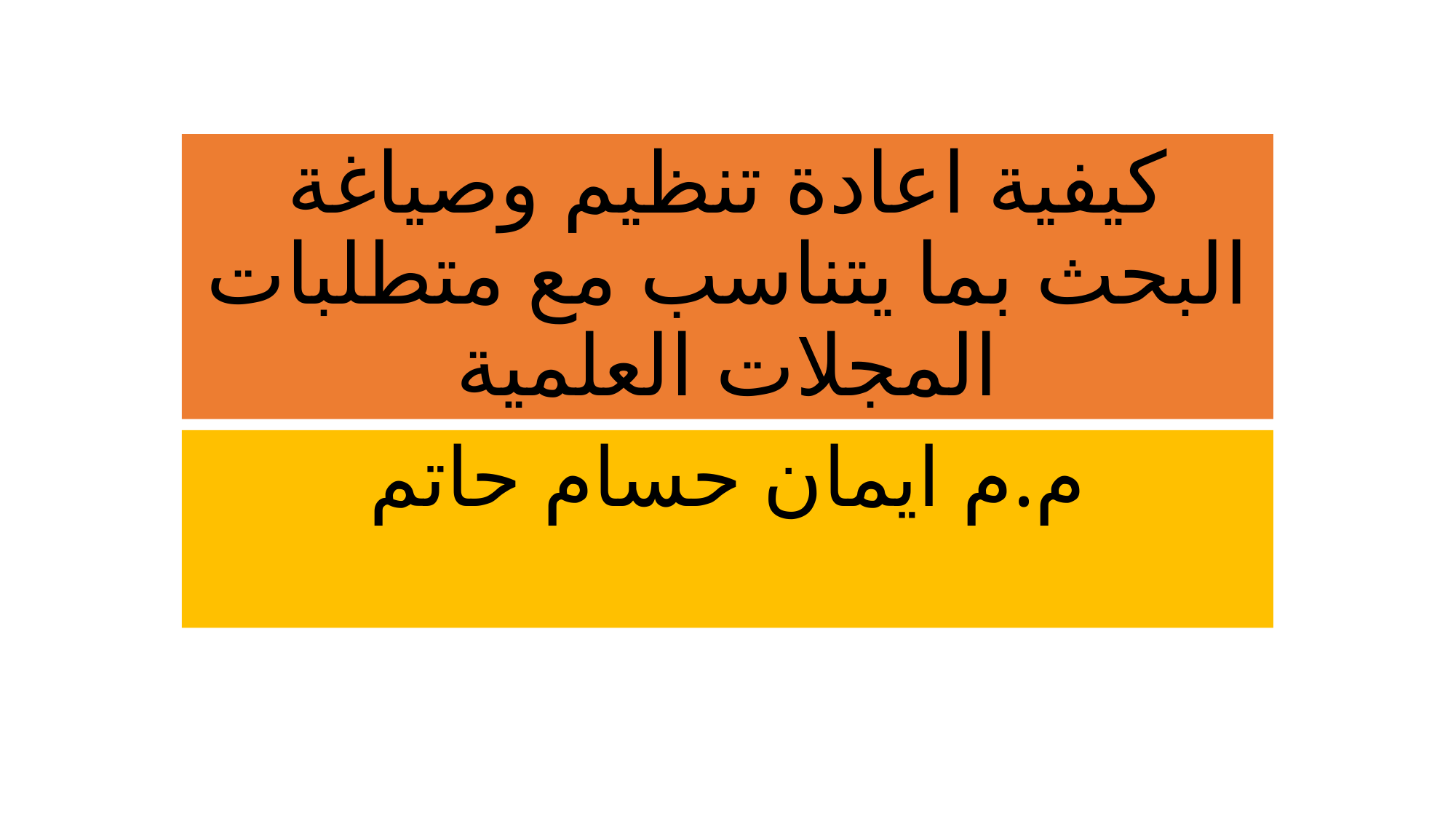

# كيفية اعادة تنظيم وصياغة البحث بما يتناسب مع متطلبات المجلات العلمية
م.م ايمان حسام حاتم